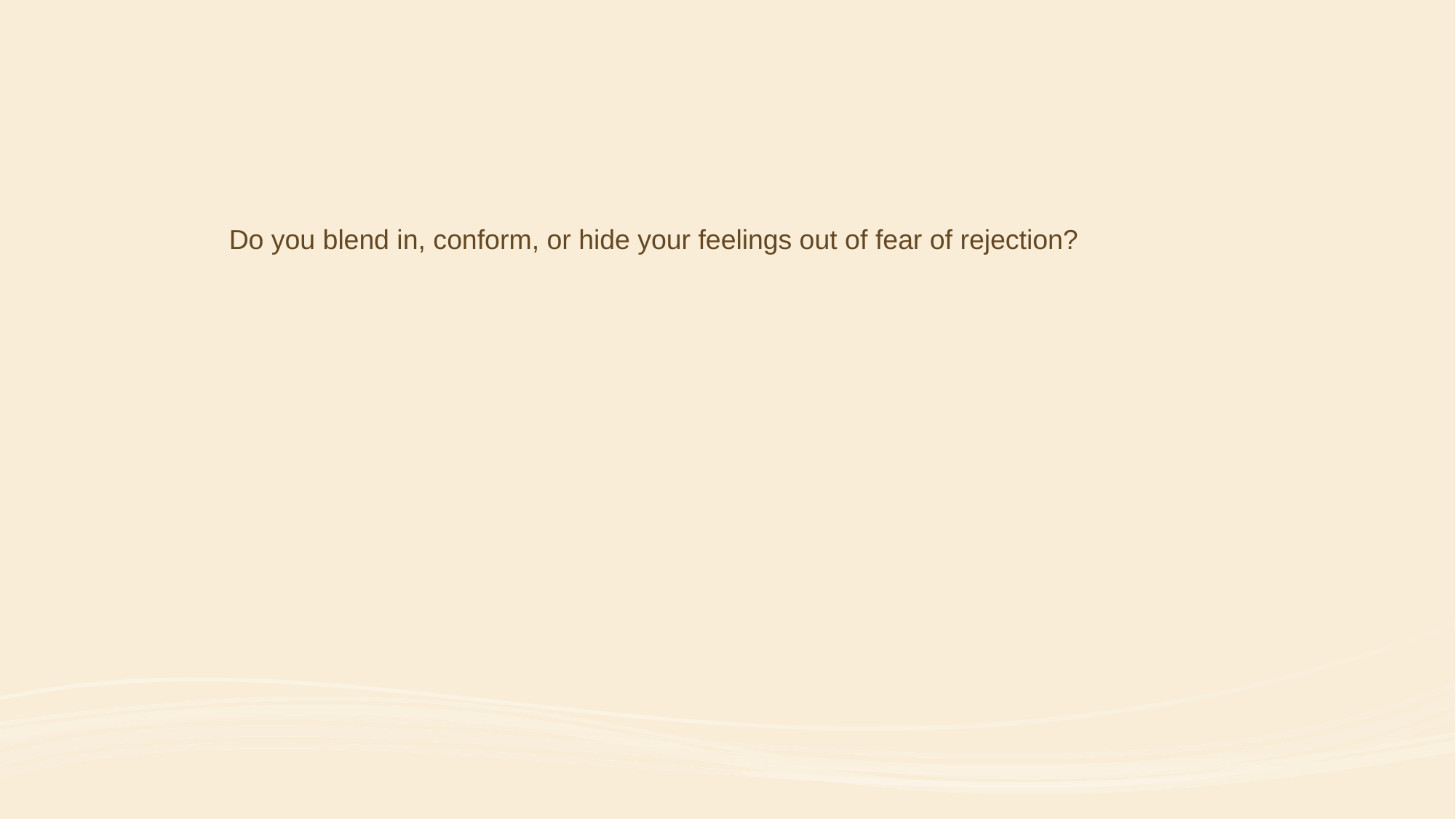

Do you blend in, conform, or hide your feelings out of fear of rejection?